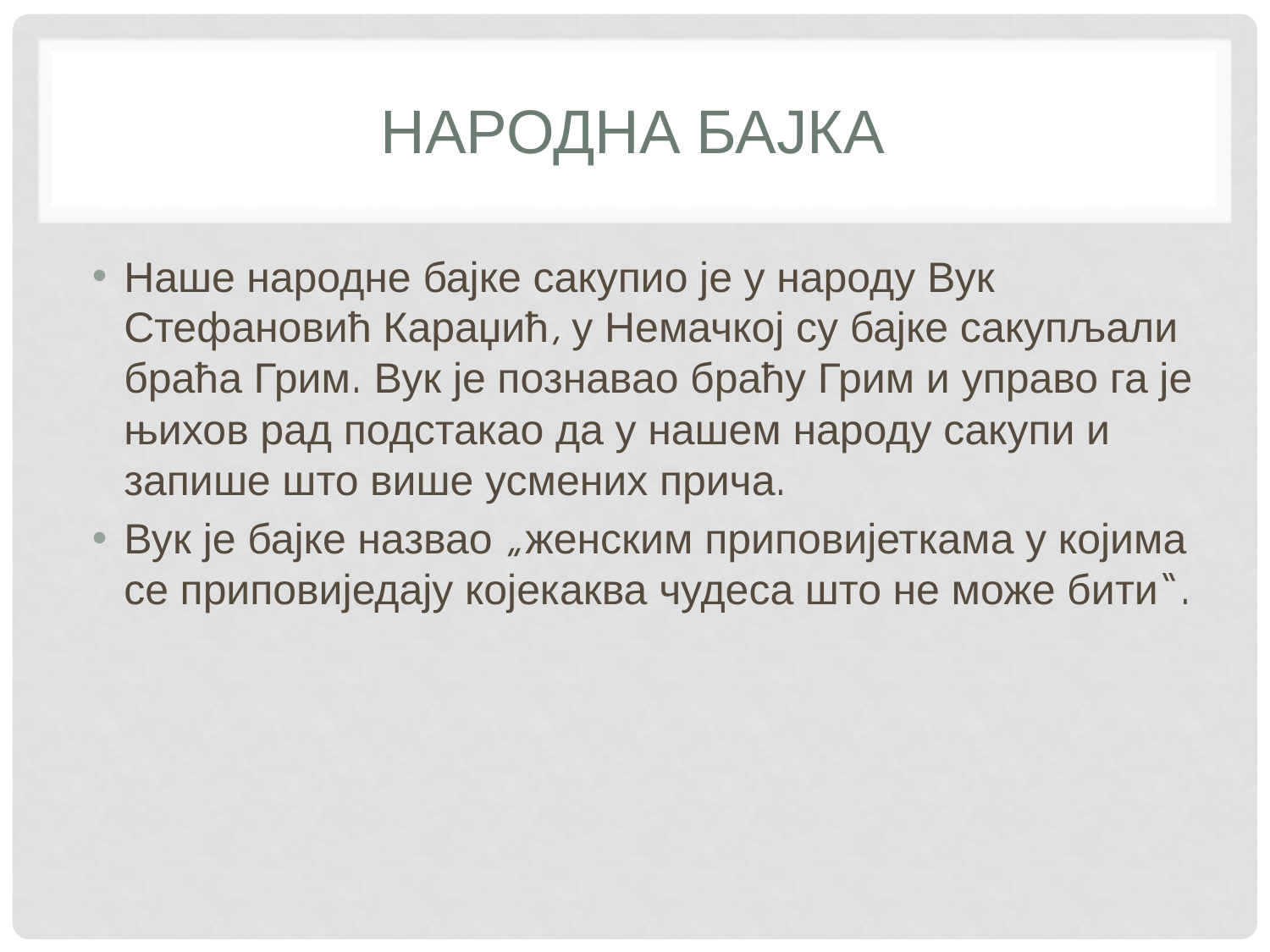

# Народна бајка
Наше народне бајке сакупио је у народу Вук Стефановић Караџић, у Немачкој су бајке сакупљали браћа Грим. Вук је познавао браћу Грим и управо га је њихов рад подстакао да у нашем народу сакупи и запише што више усмених прича.
Вук је бајке назвао „женским приповијеткама у којима се приповиједају којекаква чудеса што не може бити“.